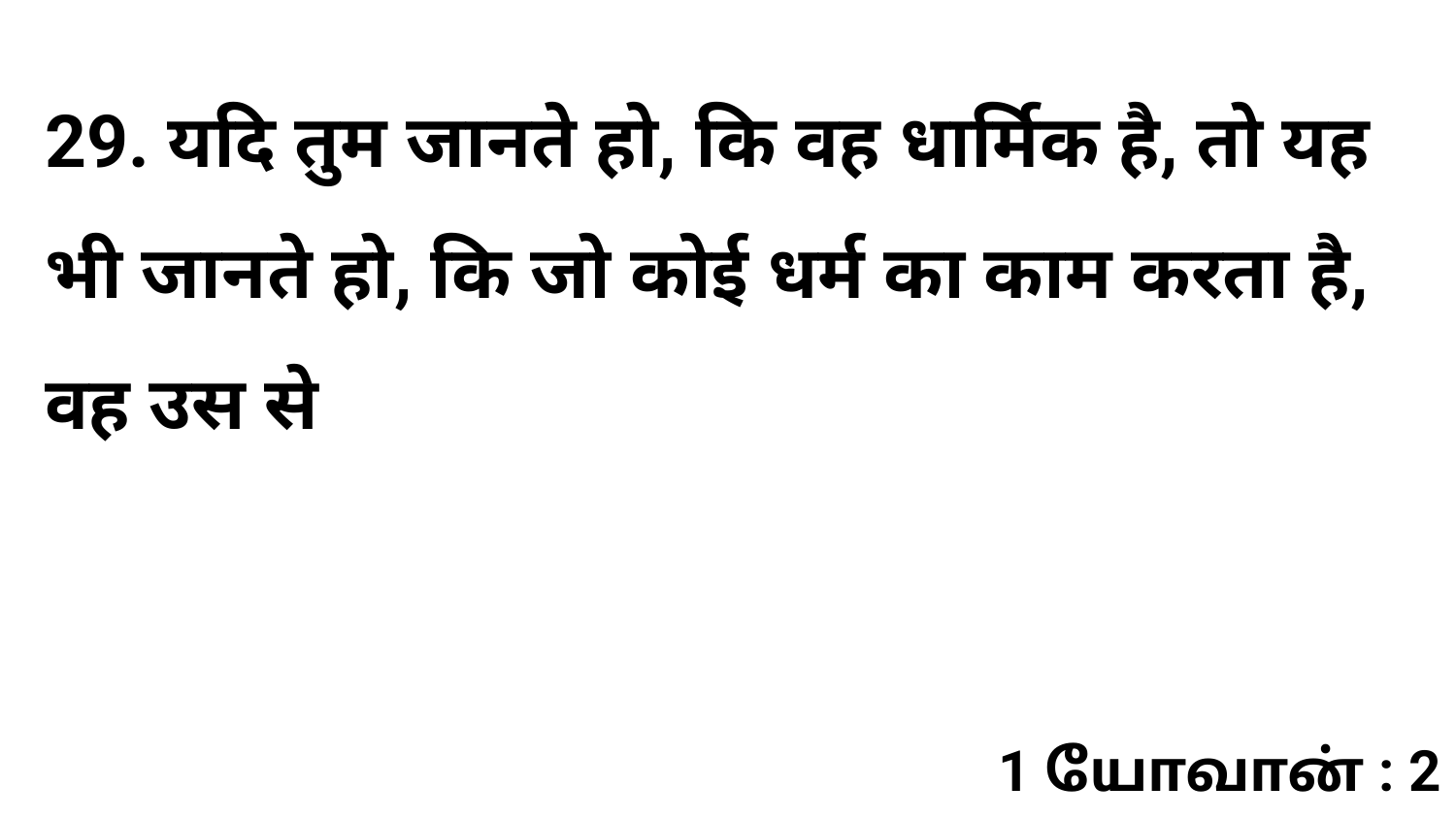

29. यदि तुम जानते हो, कि वह धार्मिक है, तो यह भी जानते हो, कि जो कोई धर्म का काम करता है, वह उस से
1 யோவான் : 2